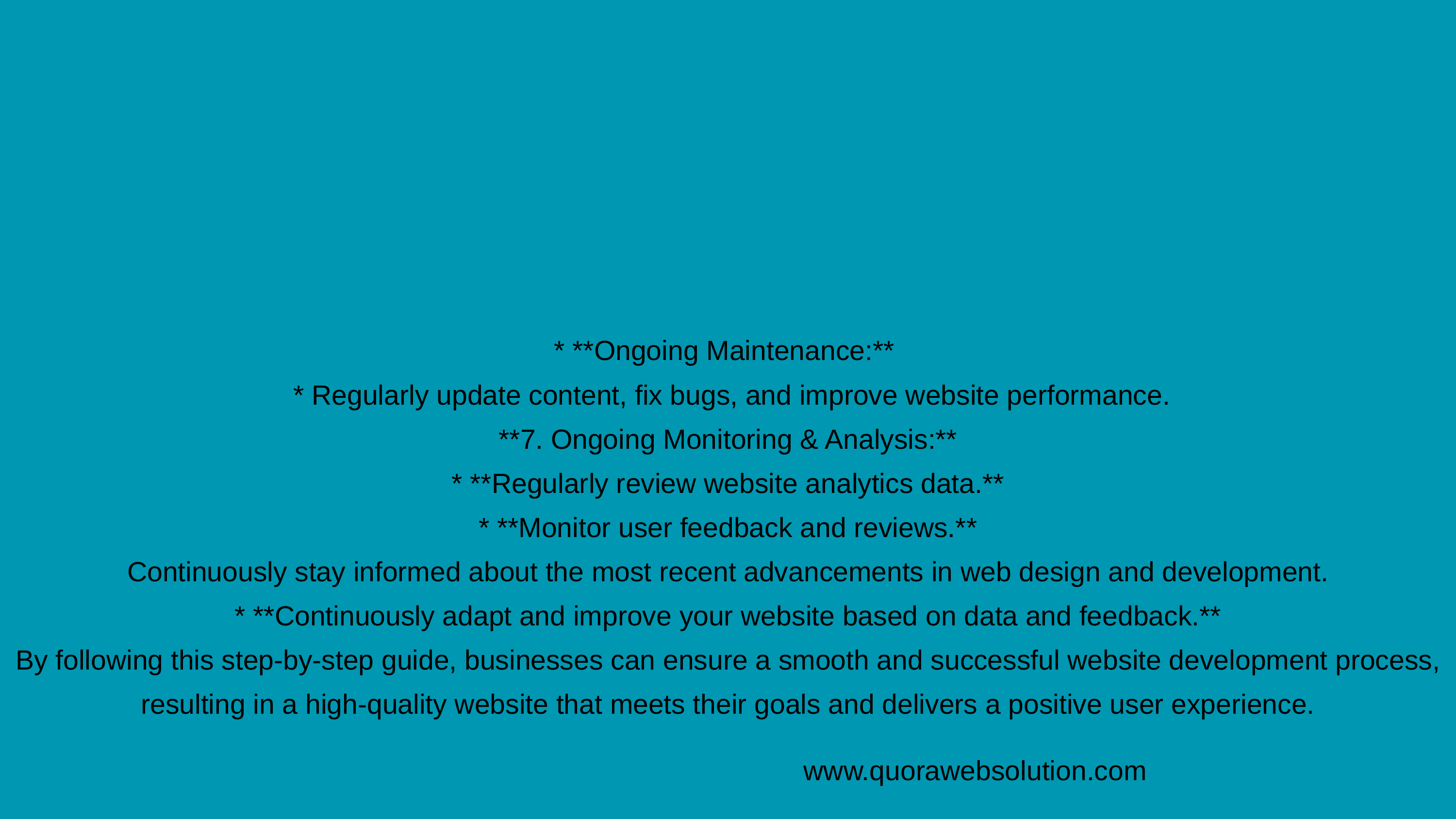

* **Ongoing Maintenance:**
 * Regularly update content, fix bugs, and improve website performance.
**7. Ongoing Monitoring & Analysis:**
* **Regularly review website analytics data.**
* **Monitor user feedback and reviews.**
Continuously stay informed about the most recent advancements in web design and development.
* **Continuously adapt and improve your website based on data and feedback.**
By following this step-by-step guide, businesses can ensure a smooth and successful website development process, resulting in a high-quality website that meets their goals and delivers a positive user experience.
www.quorawebsolution.com